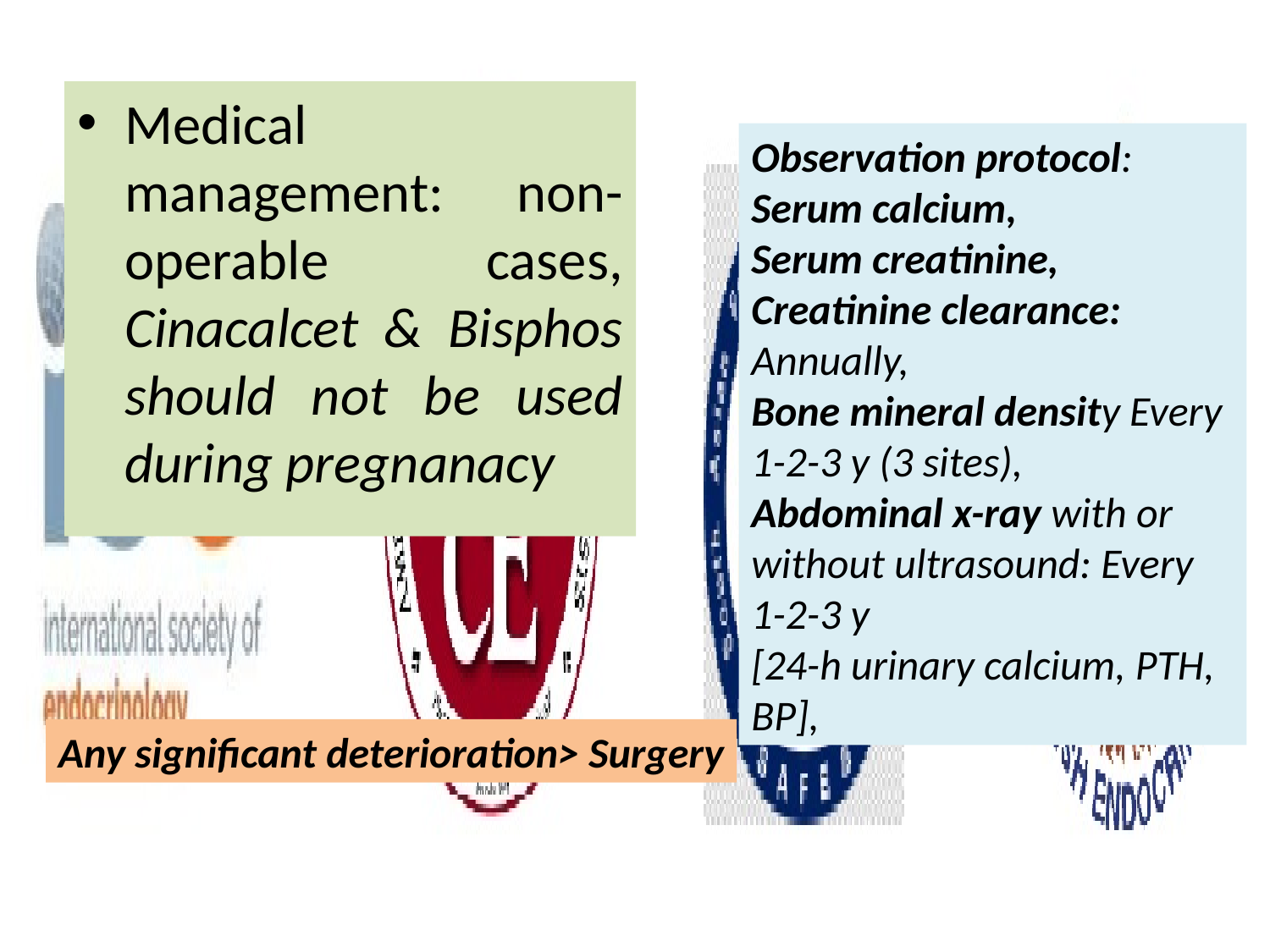

Medical management: non-operable cases, Cinacalcet & Bisphos should not be used during pregnanacy

Observation protocol: Serum calcium,
Serum creatinine, Creatinine clearance: Annually,
Bone mineral density Every 1-2-3 y (3 sites),
Abdominal x-ray with or without ultrasound: Every 1-2-3 y
[24-h urinary calcium, PTH, BP],
Any significant deterioration> Surgery